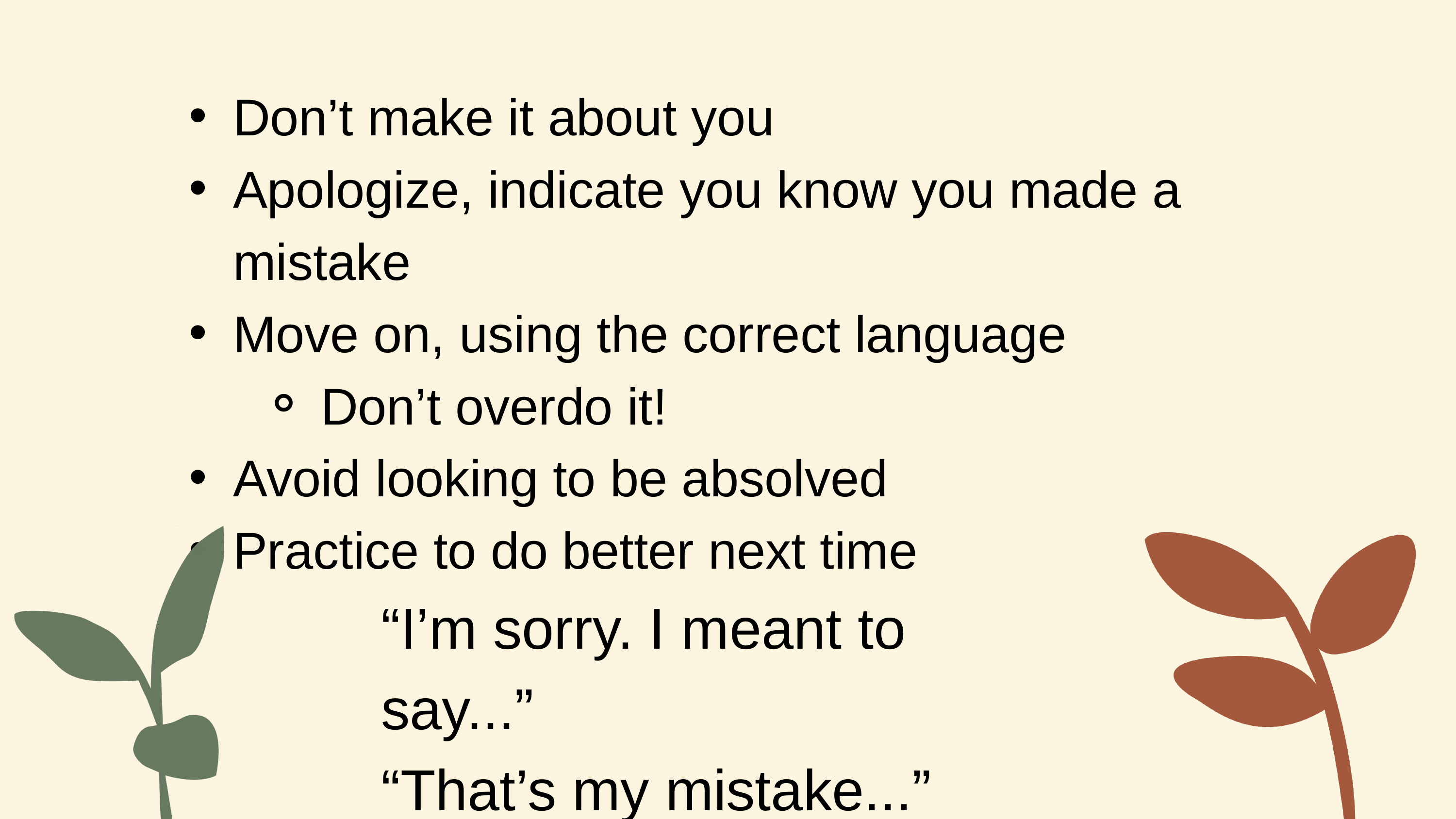

What to do when making a pronoun mistake
Don’t make it about you
Apologize, indicate you know you made a mistake
Move on, using the correct language
Don’t overdo it!
Avoid looking to be absolved
Practice to do better next time

“I’m sorry. I meant to say...”
“That’s my mistake...”